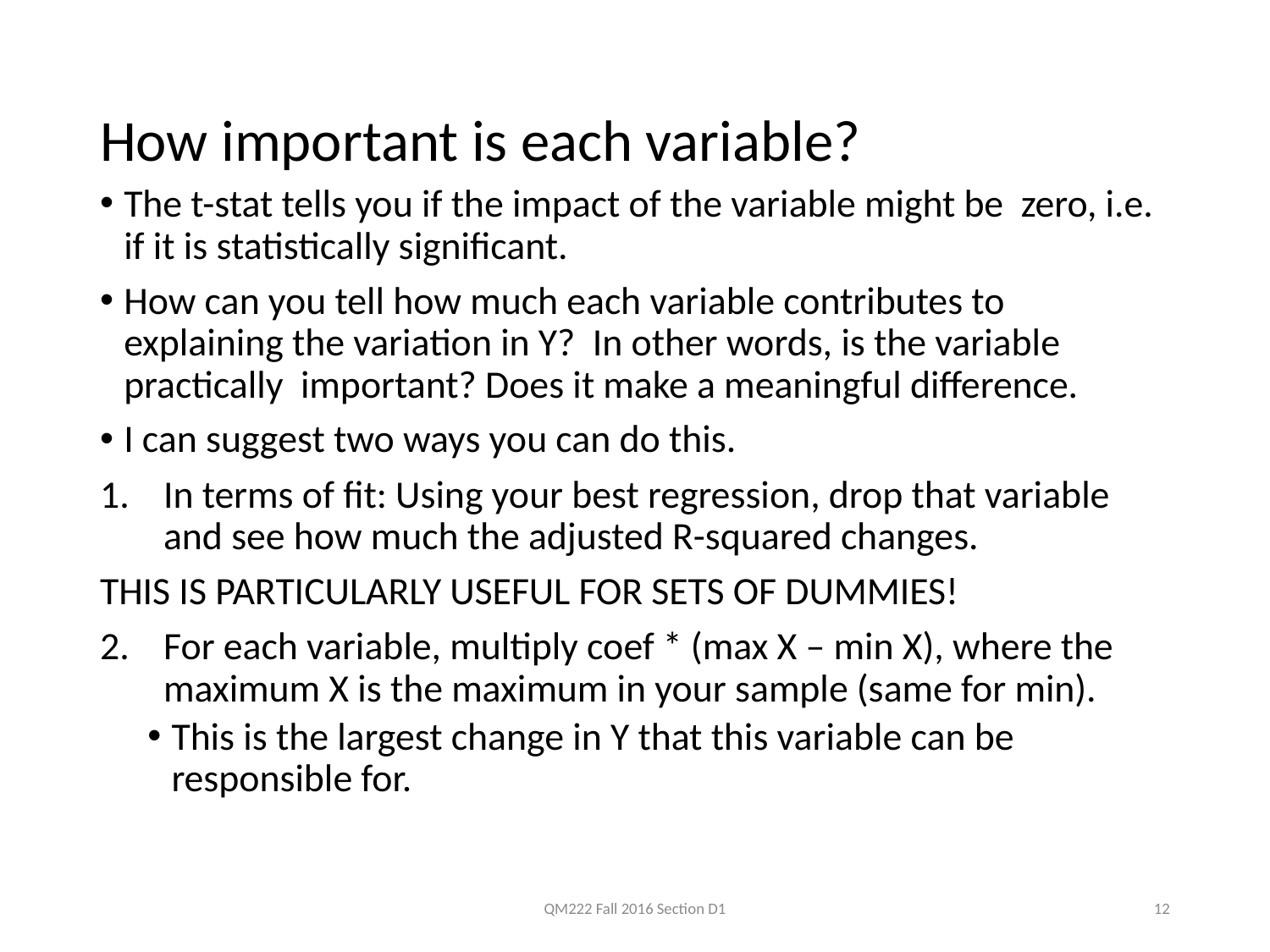

# How important is each variable?
The t-stat tells you if the impact of the variable might be  zero, i.e. if it is statistically significant.
How can you tell how much each variable contributes to explaining the variation in Y?  In other words, is the variable practically  important? Does it make a meaningful difference.
I can suggest two ways you can do this.
In terms of fit: Using your best regression, drop that variable and see how much the adjusted R-squared changes.
THIS IS PARTICULARLY USEFUL FOR SETS OF DUMMIES!
For each variable, multiply coef * (max X – min X), where the maximum X is the maximum in your sample (same for min).
This is the largest change in Y that this variable can be responsible for.
QM222 Fall 2016 Section D1
12